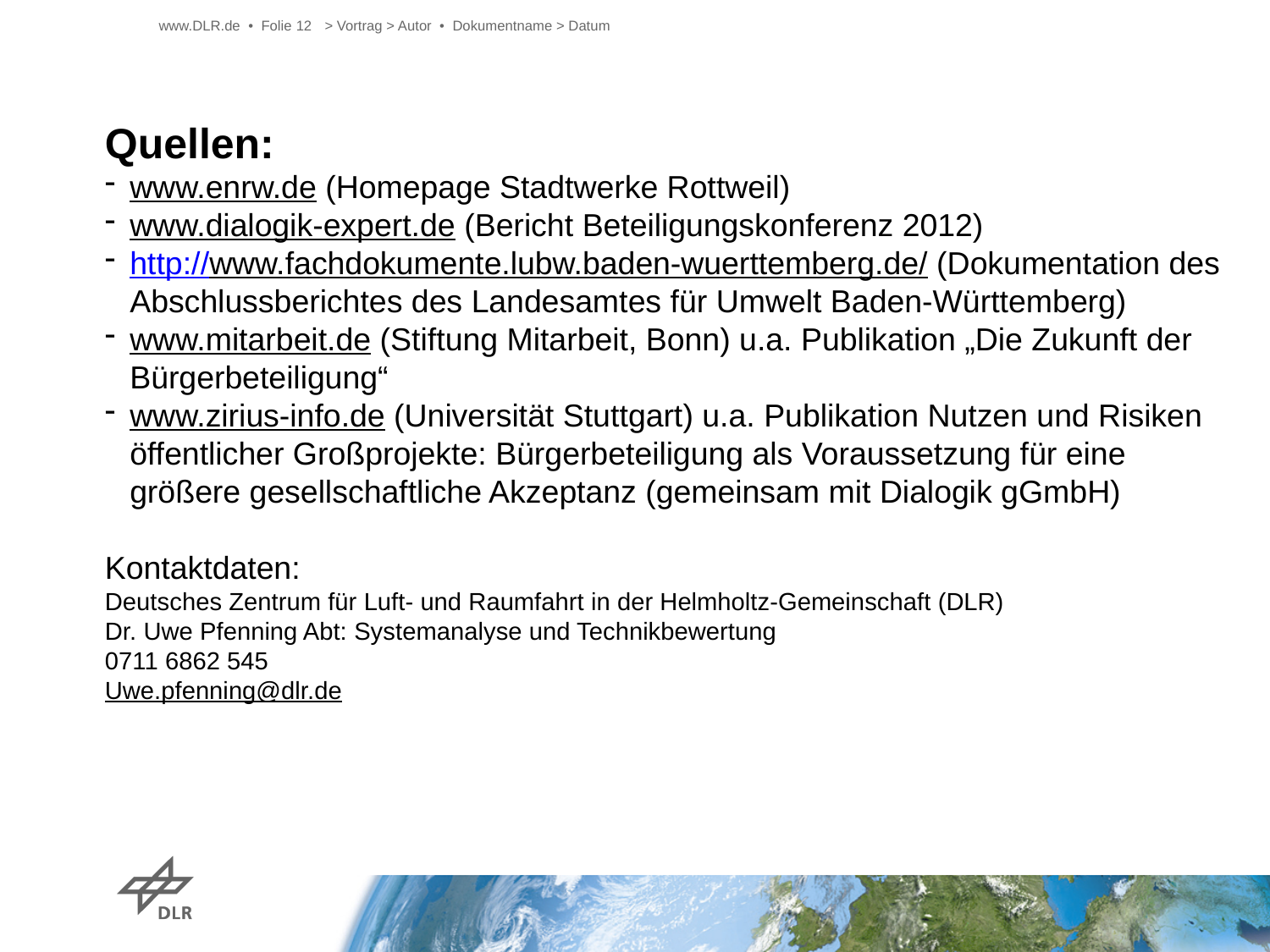

www.DLR.de  •  Folie 12
> Vortrag > Autor  •  Dokumentname > Datum
Quellen:
www.enrw.de (Homepage Stadtwerke Rottweil)
www.dialogik-expert.de (Bericht Beteiligungskonferenz 2012)
http://www.fachdokumente.lubw.baden-wuerttemberg.de/ (Dokumentation des Abschlussberichtes des Landesamtes für Umwelt Baden-Württemberg)
www.mitarbeit.de (Stiftung Mitarbeit, Bonn) u.a. Publikation „Die Zukunft der Bürgerbeteiligung“
www.zirius-info.de (Universität Stuttgart) u.a. Publikation Nutzen und Risiken öffentlicher Großprojekte: Bürgerbeteiligung als Voraussetzung für eine größere gesellschaftliche Akzeptanz (gemeinsam mit Dialogik gGmbH)

Kontaktdaten:
Deutsches Zentrum für Luft- und Raumfahrt in der Helmholtz-Gemeinschaft (DLR)
Dr. Uwe Pfenning Abt: Systemanalyse und Technikbewertung
0711 6862 545
Uwe.pfenning@dlr.de